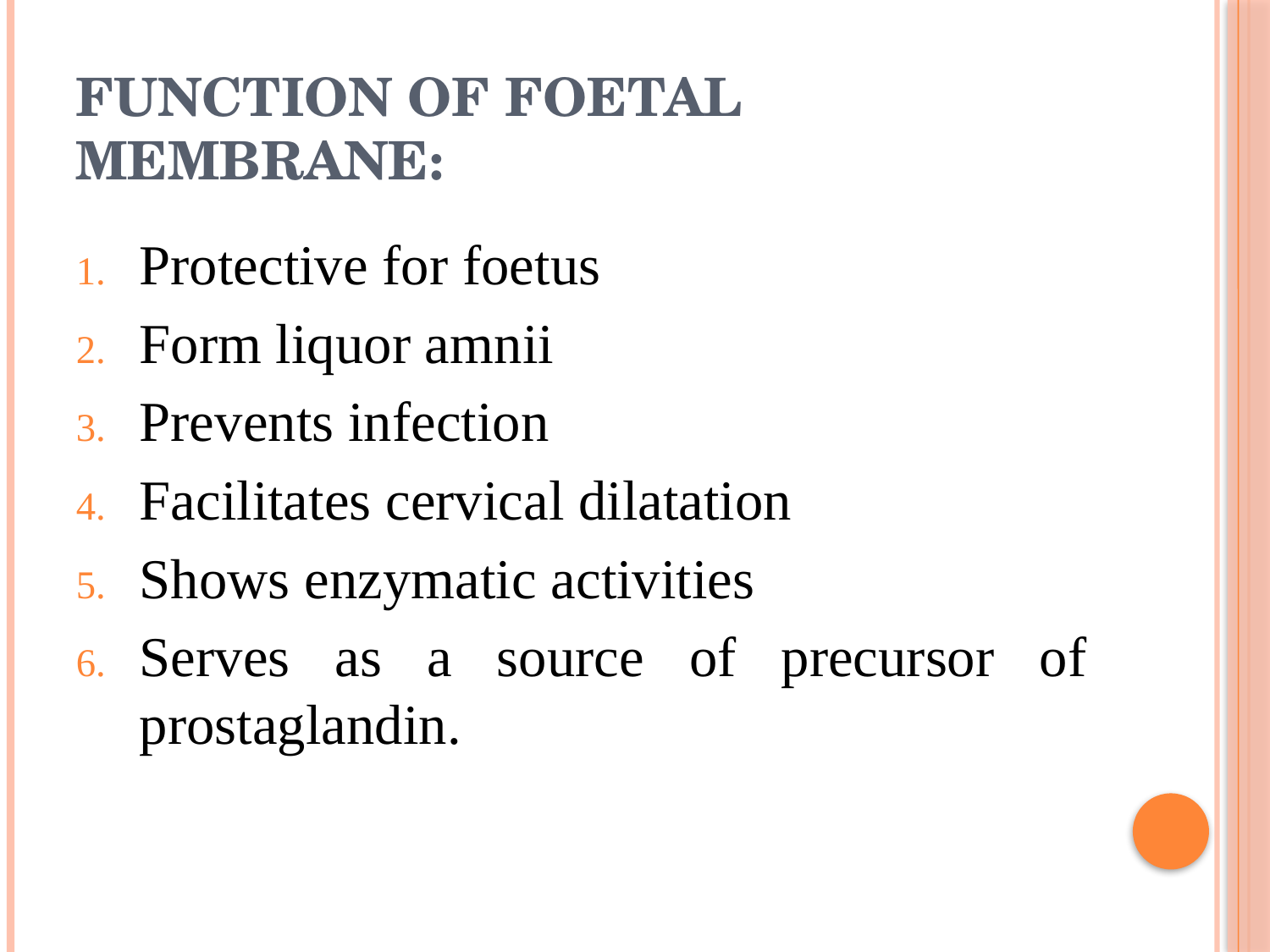

# Function of foetal membrane:
Protective for foetus
Form liquor amnii
Prevents infection
Facilitates cervical dilatation
Shows enzymatic activities
Serves as a source of precursor of prostaglandin.